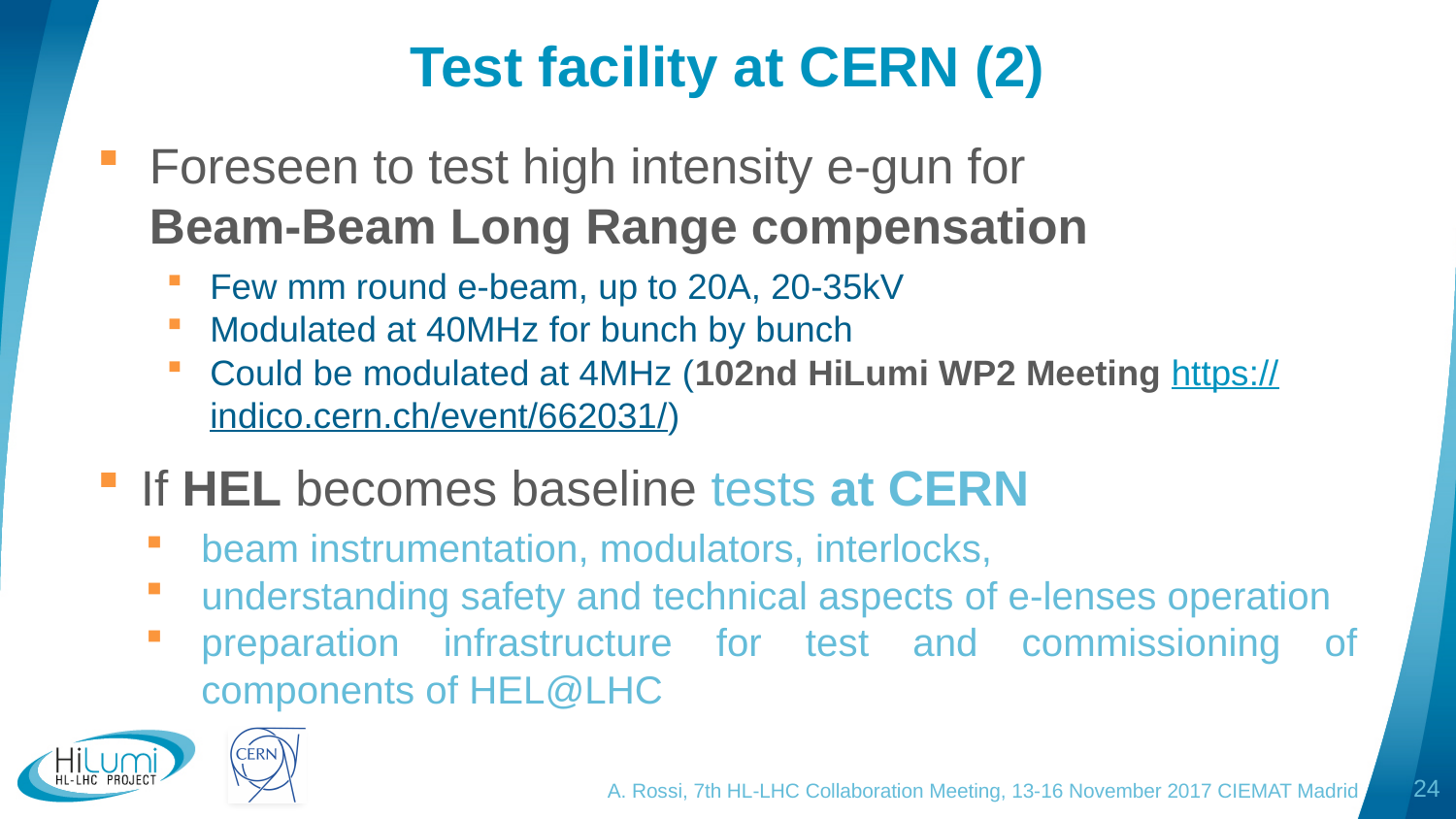

# Test facility at CERN (2)
Foreseen to test high intensity e-gun for
Beam-Beam Long Range compensation
Few mm round e-beam, up to 20A, 20-35kV
Modulated at 40MHz for bunch by bunch
Could be modulated at 4MHz (102nd HiLumi WP2 Meeting https://indico.cern.ch/event/662031/)
If HEL becomes baseline tests at CERN
beam instrumentation, modulators, interlocks,
understanding safety and technical aspects of e-lenses operation
preparation infrastructure for test and commissioning of components of HEL@LHC
A. Rossi, 7th HL-LHC Collaboration Meeting, 13-16 November 2017 CIEMAT Madrid
24